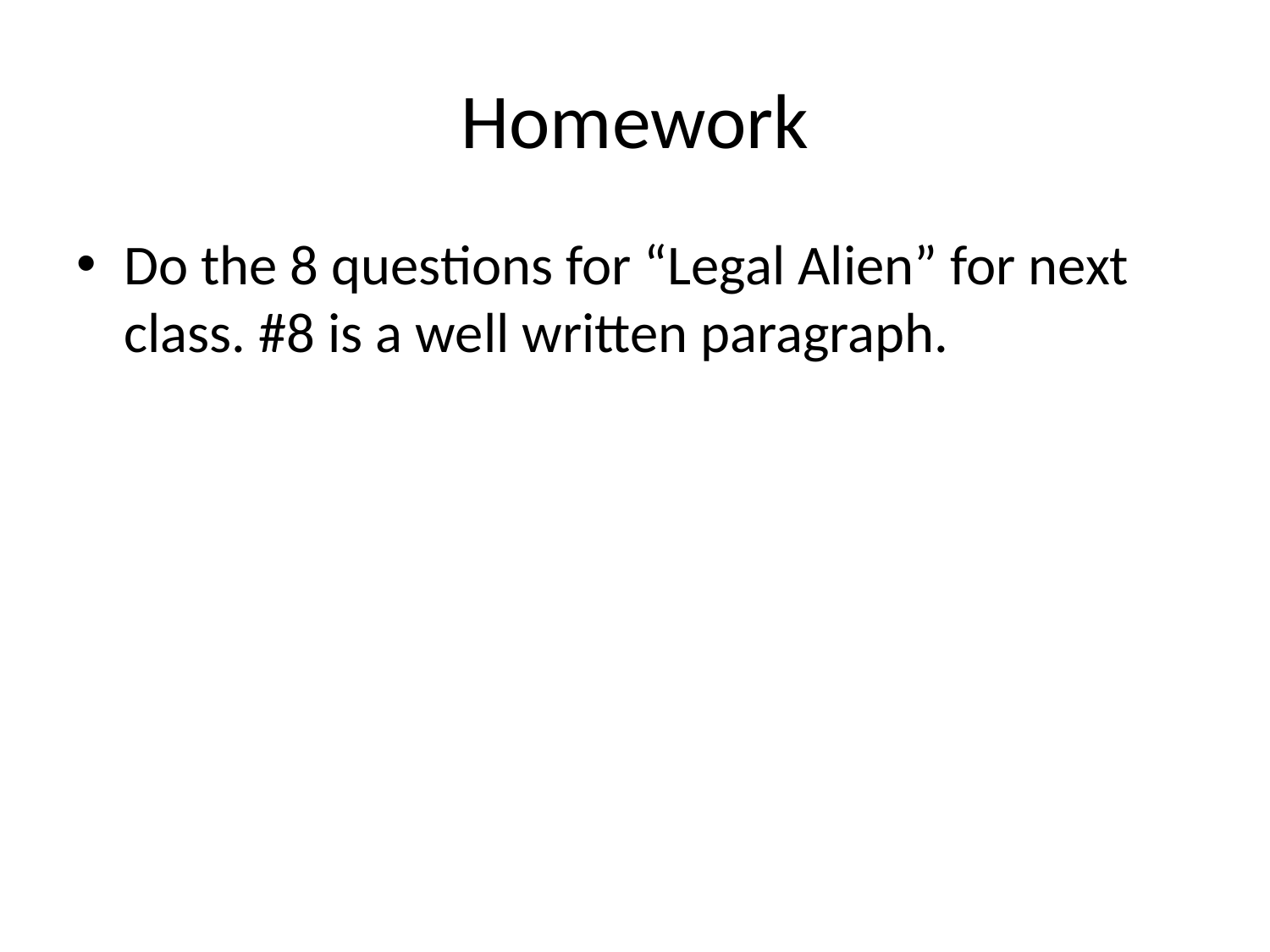

# Homework
Do the 8 questions for “Legal Alien” for next class. #8 is a well written paragraph.